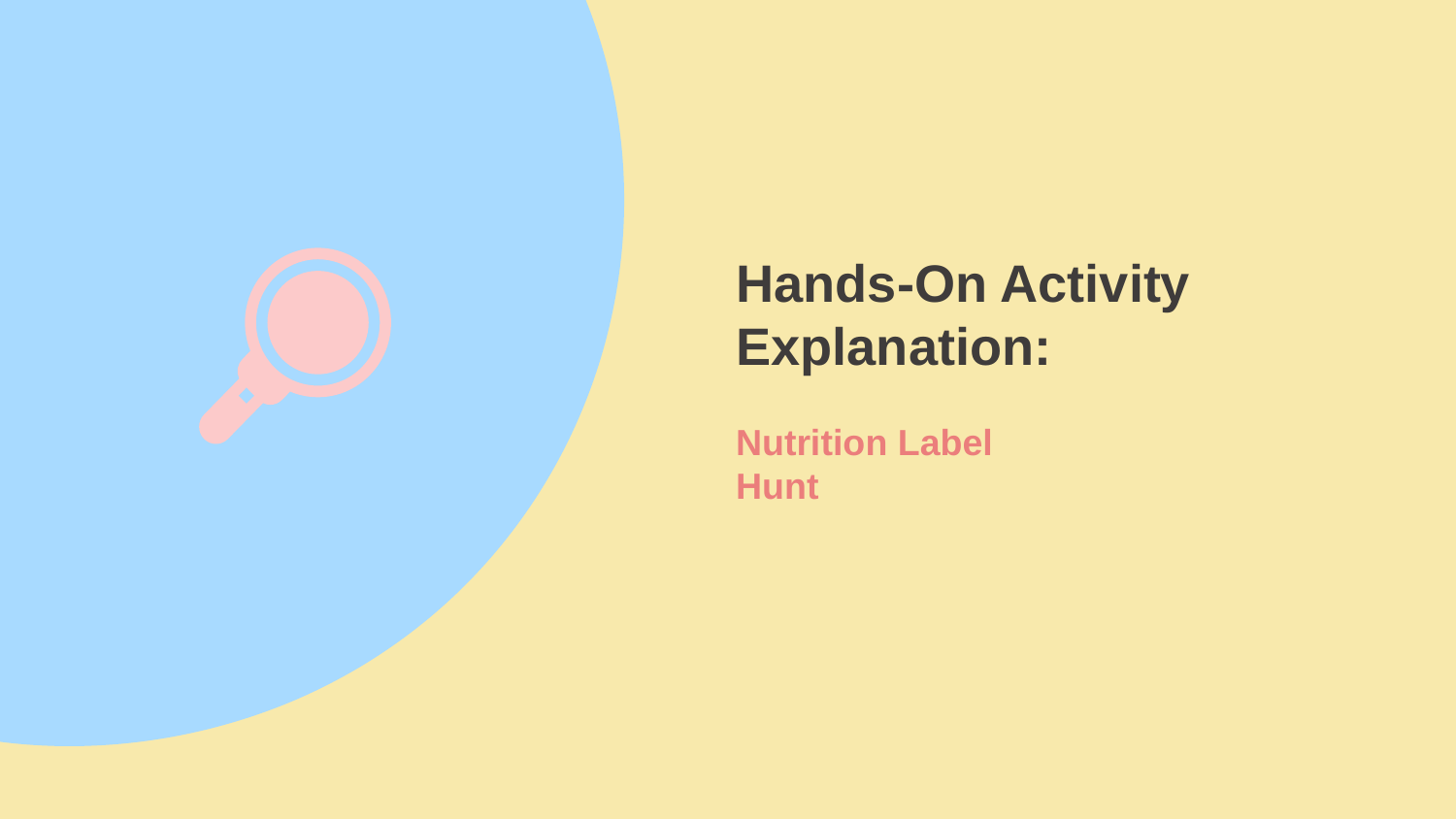

# Hands-On Activity Explanation:

Nutrition Label Hunt